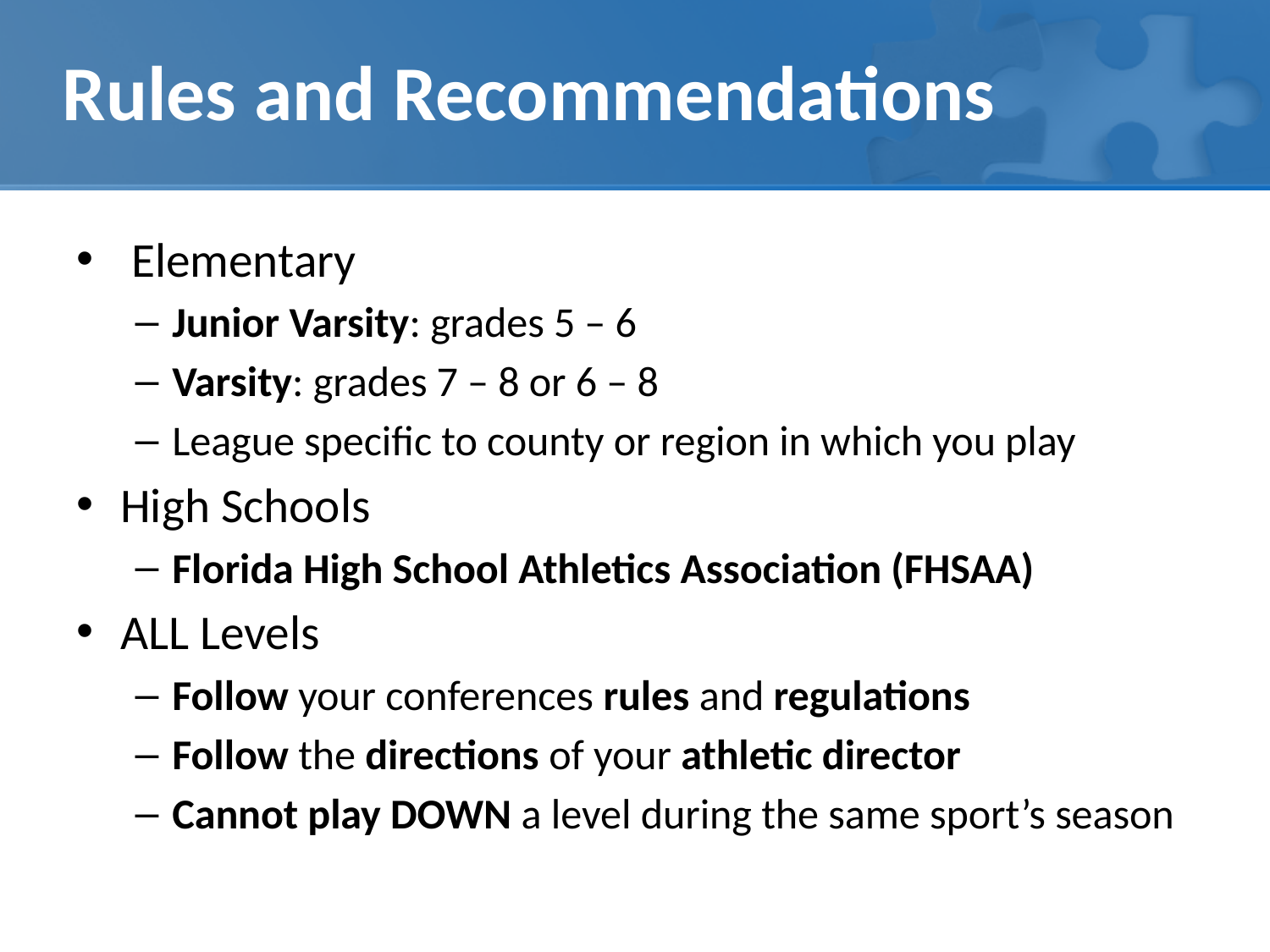

# Rules and Recommendations
 Elementary
Junior Varsity: grades 5 – 6
Varsity: grades 7 – 8 or 6 – 8
League specific to county or region in which you play
High Schools
Florida High School Athletics Association (FHSAA)
ALL Levels
Follow your conferences rules and regulations
Follow the directions of your athletic director
Cannot play DOWN a level during the same sport’s season